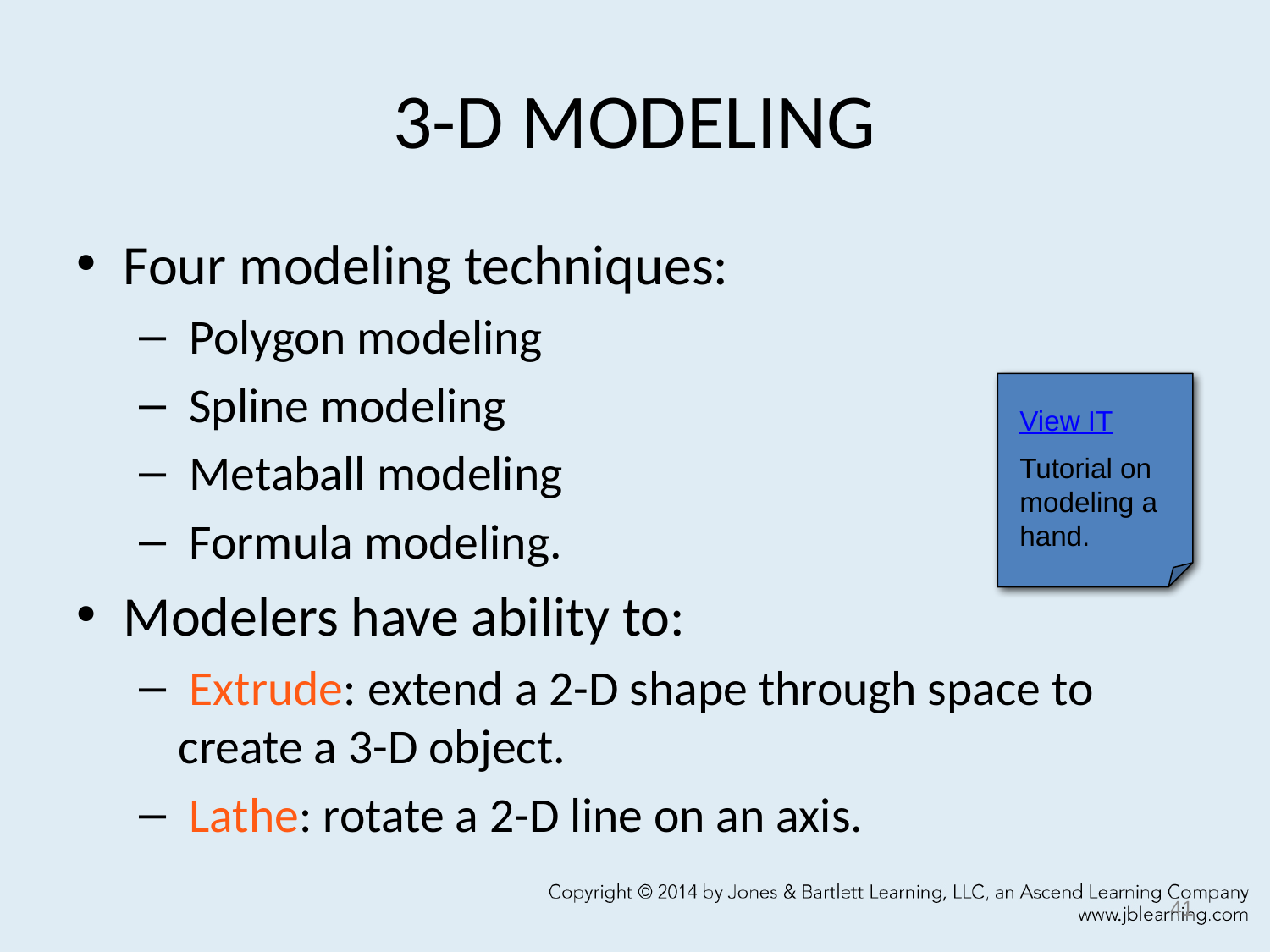

# 3-D MODELING
Four modeling techniques:
 Polygon modeling
 Spline modeling
 Metaball modeling
 Formula modeling.
Modelers have ability to:
 Extrude: extend a 2-D shape through space to create a 3-D object.
 Lathe: rotate a 2-D line on an axis.

View IT
Tutorial on modeling a hand.
41